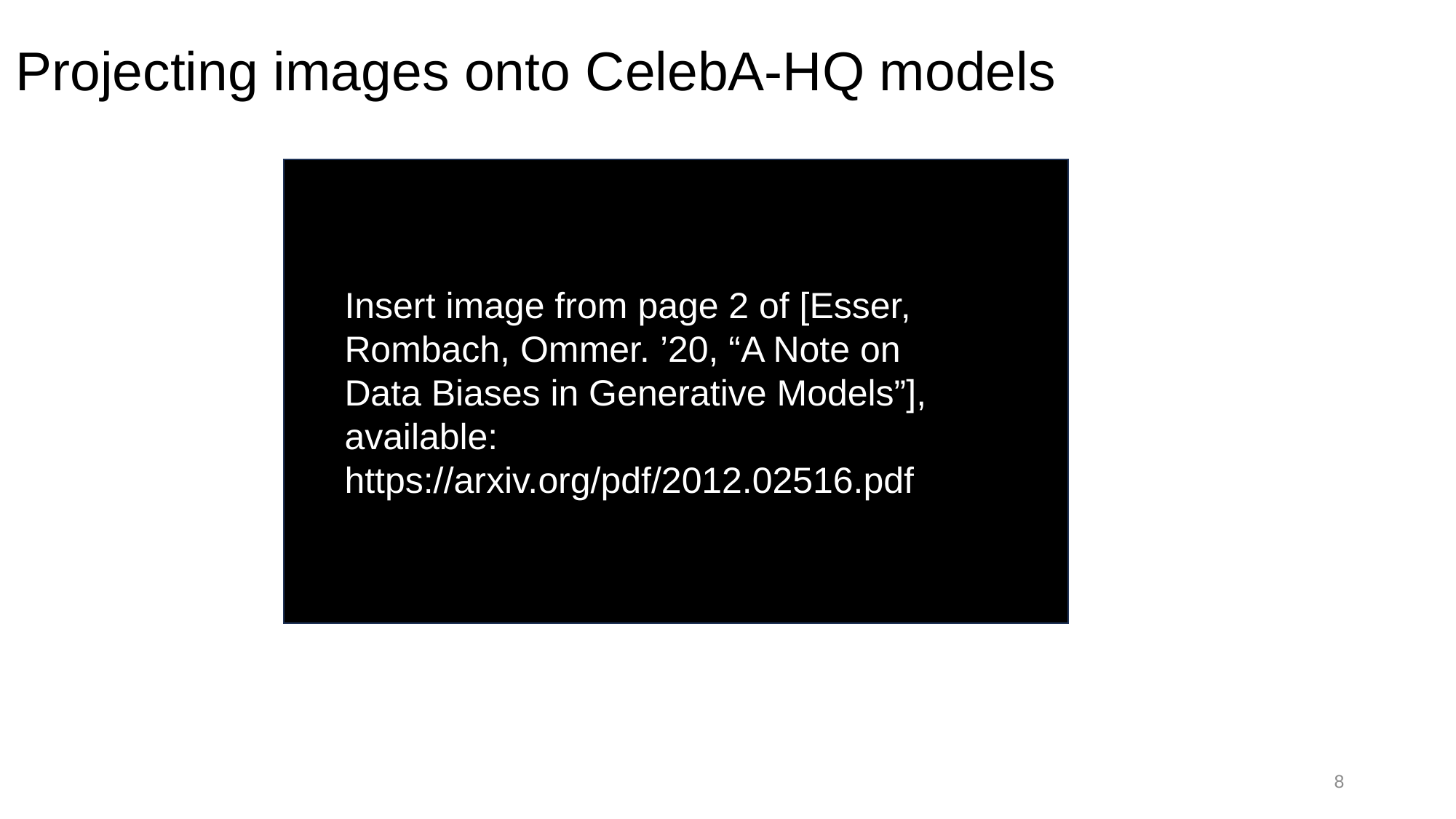

Projecting images onto CelebA-HQ models

Insert image from page 2 of [Esser, Rombach, Ommer. ’20, “A Note on Data Biases in Generative Models”], available: https://arxiv.org/pdf/2012.02516.pdf
8